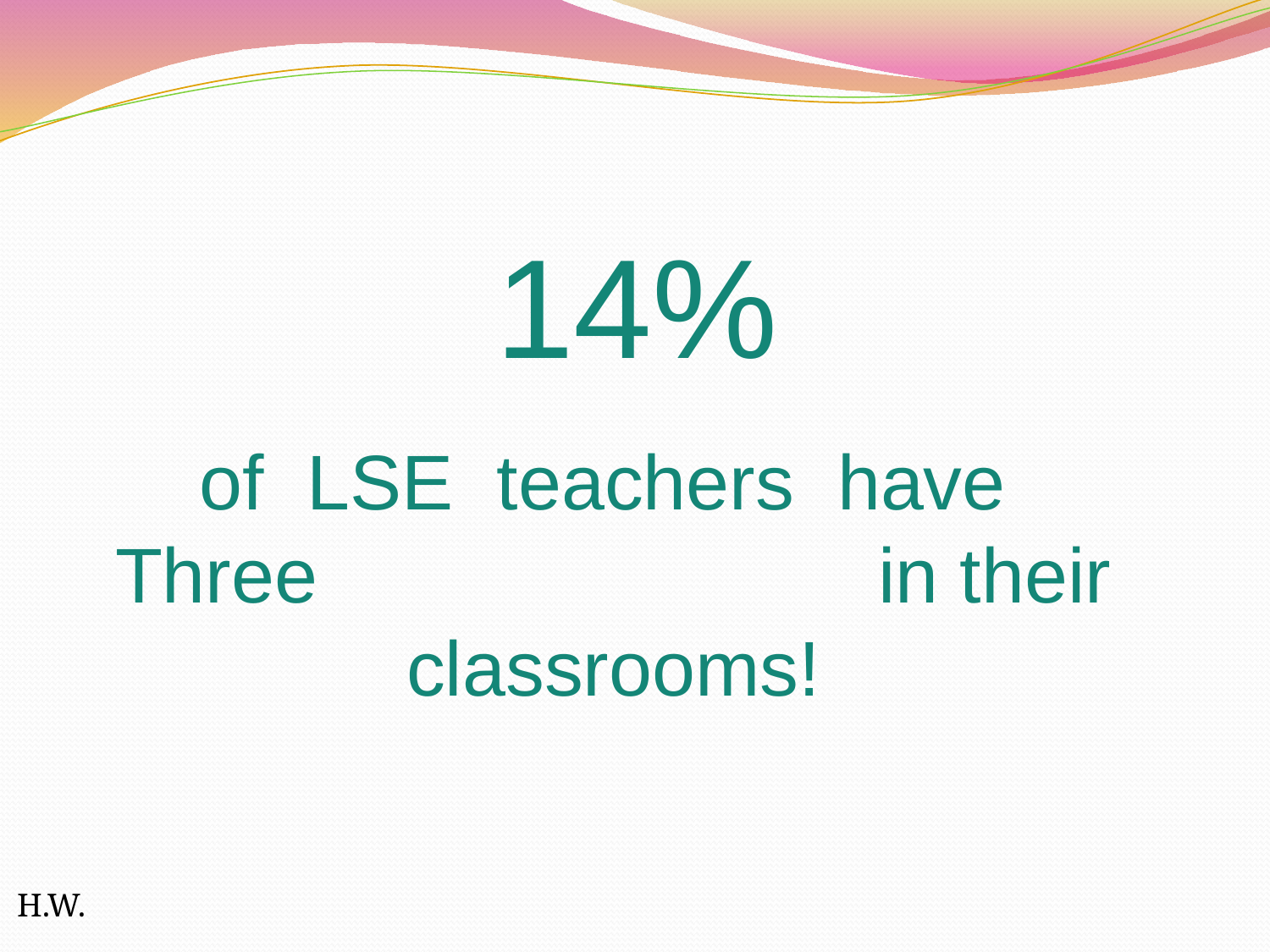

“lefties”
14%
of  LSE  teachers  have
Three                          in their classrooms!
H.W.